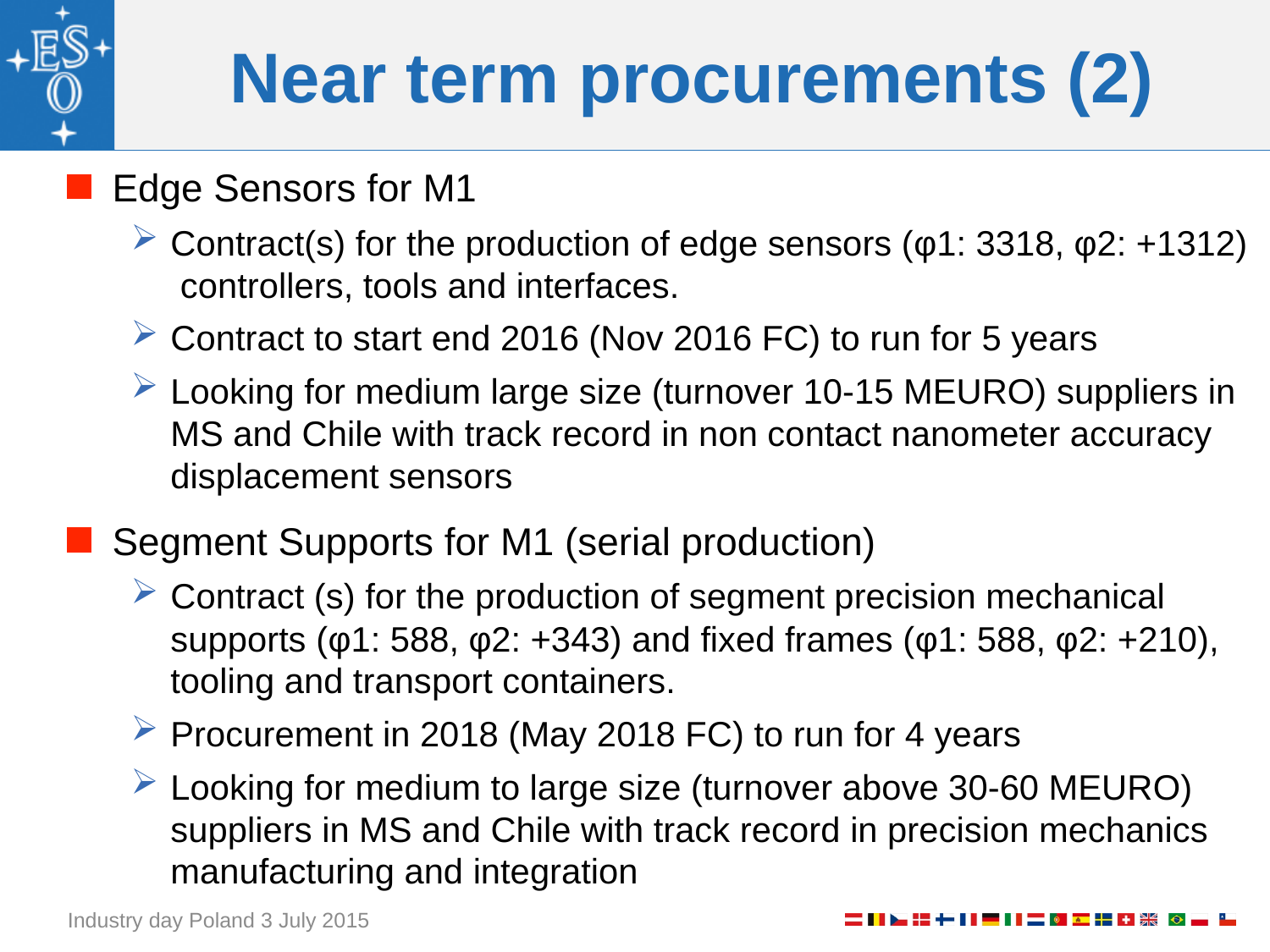

# Near term procurements (2)
Edge Sensors for M1
Contract(s) for the production of edge sensors (φ1: 3318, φ2: +1312)  controllers, tools and interfaces.
Contract to start end 2016 (Nov 2016 FC) to run for 5 years
Looking for medium large size (turnover 10-15 MEURO) suppliers in MS and Chile with track record in non contact nanometer accuracy displacement sensors
Segment Supports for M1 (serial production)
Contract (s) for the production of segment precision mechanical supports (φ1: 588, φ2: +343) and fixed frames (φ1: 588, φ2: +210), tooling and transport containers.
Procurement in 2018 (May 2018 FC) to run for 4 years
Looking for medium to large size (turnover above 30-60 MEURO) suppliers in MS and Chile with track record in precision mechanics manufacturing and integration

Industry day Poland 3 July 2015